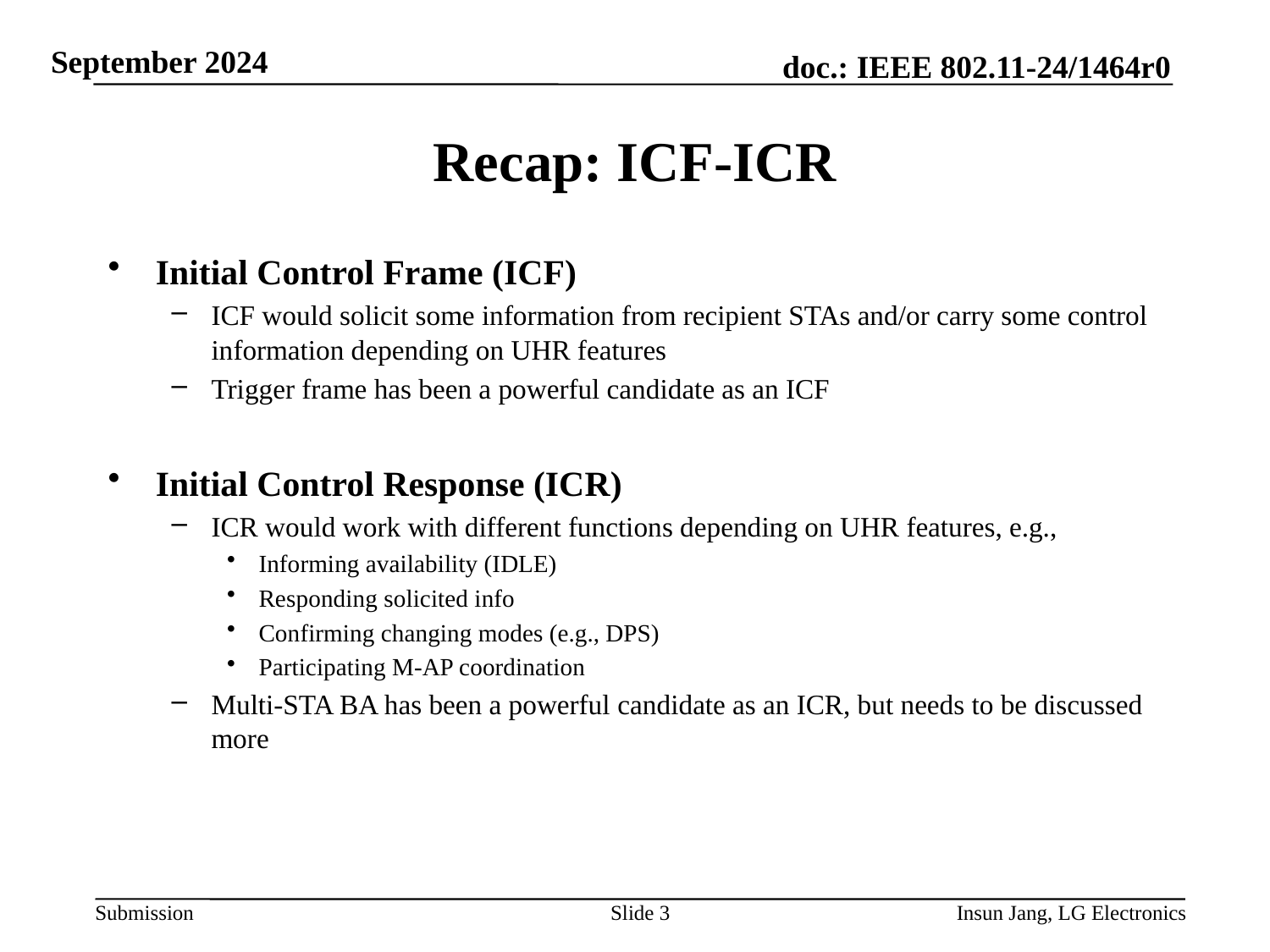

# Recap: ICF-ICR
Initial Control Frame (ICF)
ICF would solicit some information from recipient STAs and/or carry some control information depending on UHR features
Trigger frame has been a powerful candidate as an ICF

Initial Control Response (ICR)
ICR would work with different functions depending on UHR features, e.g.,
Informing availability (IDLE)
Responding solicited info
Confirming changing modes (e.g., DPS)
Participating M-AP coordination
Multi-STA BA has been a powerful candidate as an ICR, but needs to be discussed more

Slide 3
Insun Jang, LG Electronics